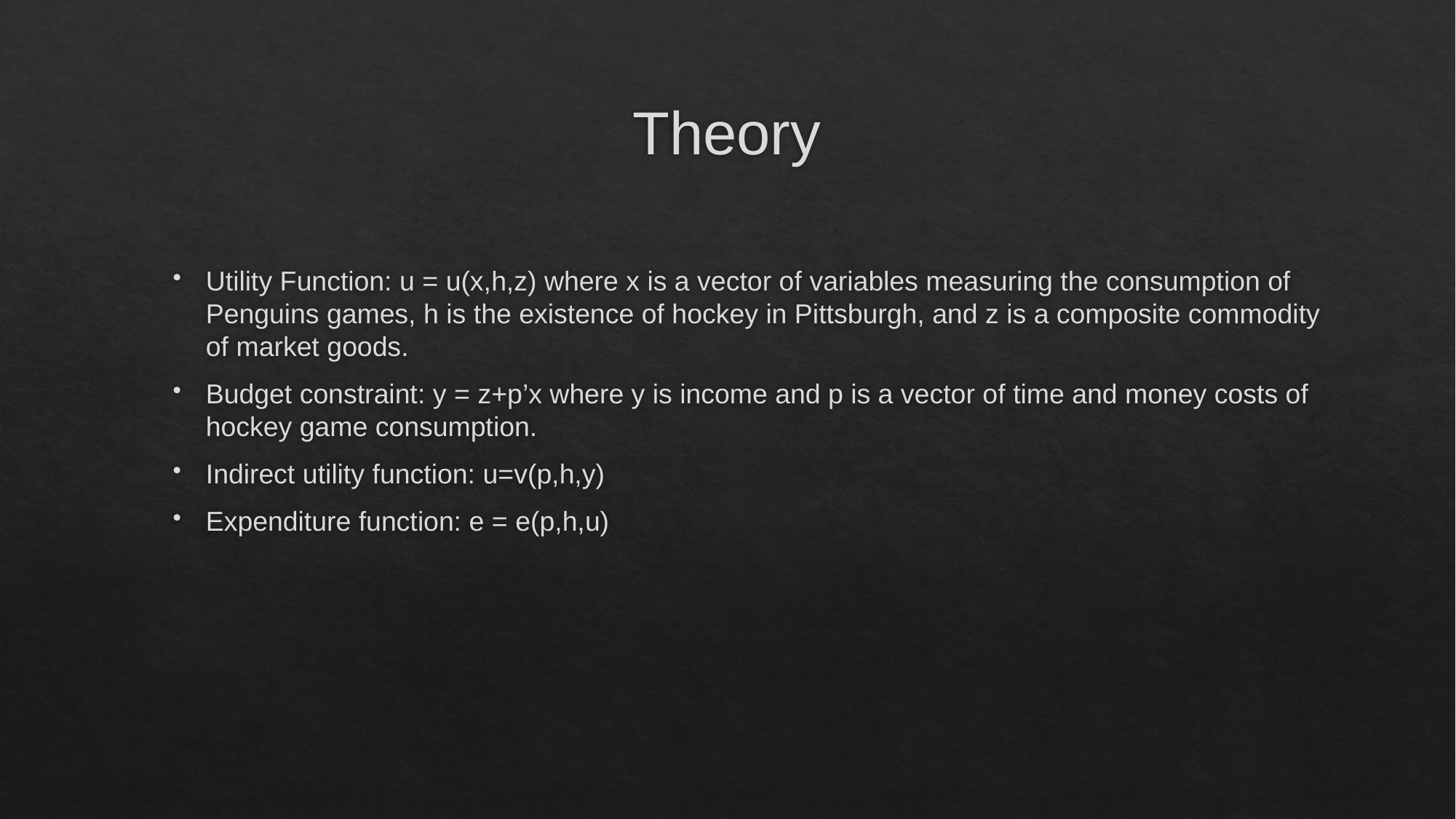

# Theory

Utility Function: u = u(x,h,z) where x is a vector of variables measuring the consumption of Penguins games, h is the existence of hockey in Pittsburgh, and z is a composite commodity of market goods.
Budget constraint: y = z+p’x where y is income and p is a vector of time and money costs of hockey game consumption.
Indirect utility function: u=v(p,h,y)
Expenditure function: e = e(p,h,u)